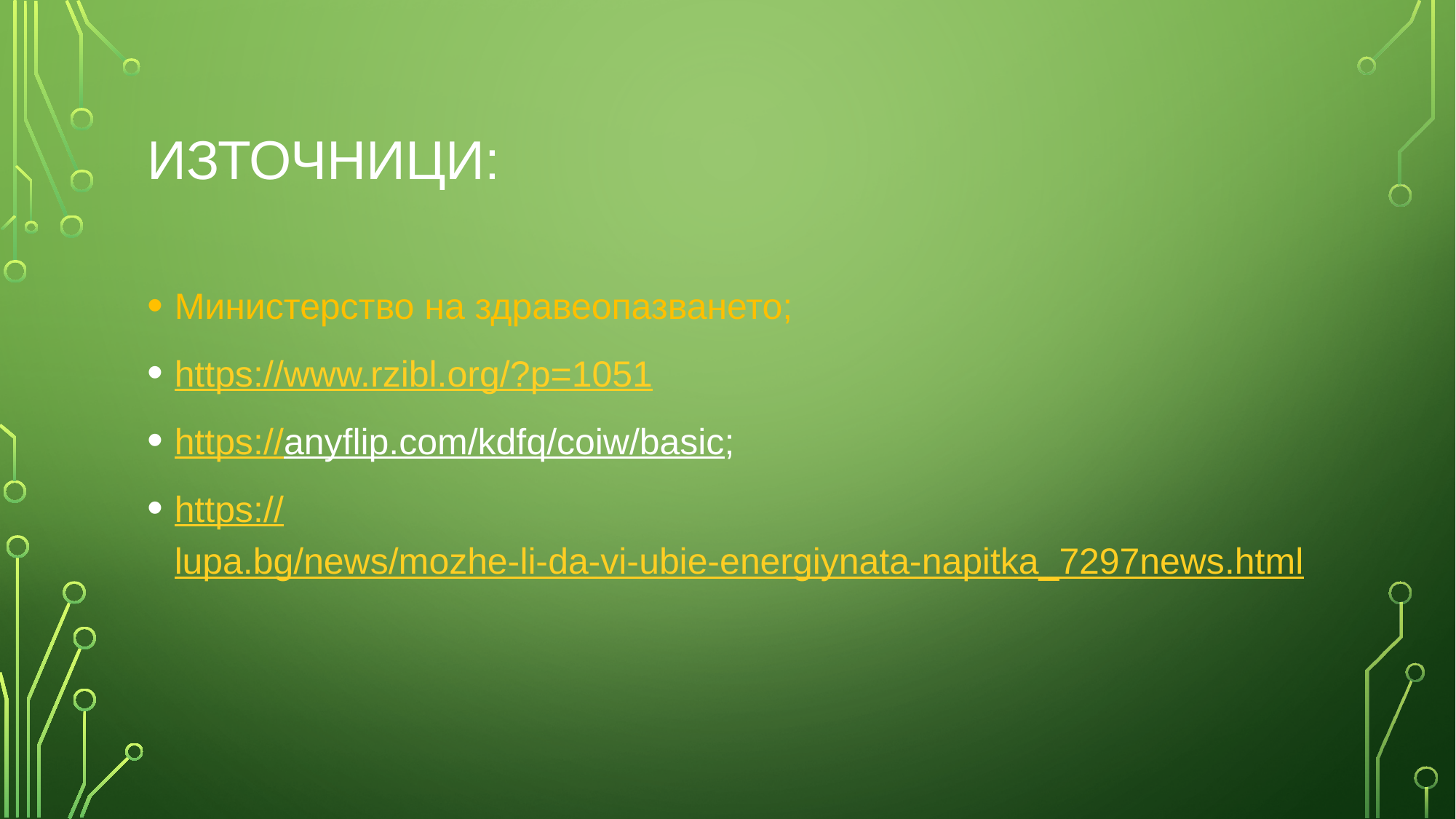

# Източници:
Министерство на здравеопазването;
https://www.rzibl.org/?p=1051
https://anyflip.com/kdfq/coiw/basic;
https://lupa.bg/news/mozhe-li-da-vi-ubie-energiynata-napitka_7297news.html